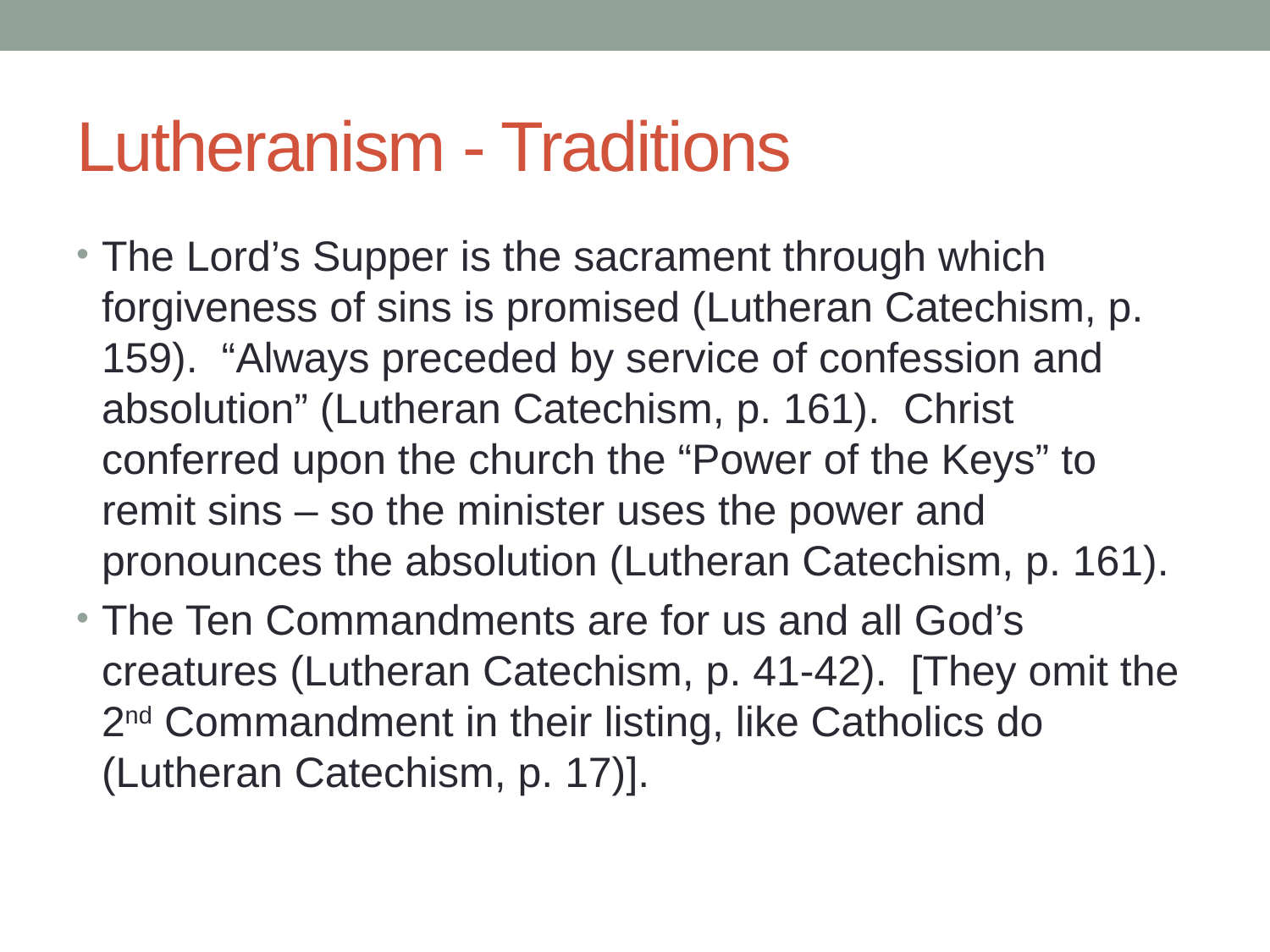

# Lutheranism - Traditions
The Lord’s Supper is the sacrament through which forgiveness of sins is promised (Lutheran Catechism, p. 159).  “Always preceded by service of confession and absolution” (Lutheran Catechism, p. 161).  Christ conferred upon the church the “Power of the Keys” to remit sins – so the minister uses the power and pronounces the absolution (Lutheran Catechism, p. 161).
The Ten Commandments are for us and all God’s creatures (Lutheran Catechism, p. 41-42).  [They omit the 2nd Commandment in their listing, like Catholics do (Lutheran Catechism, p. 17)].